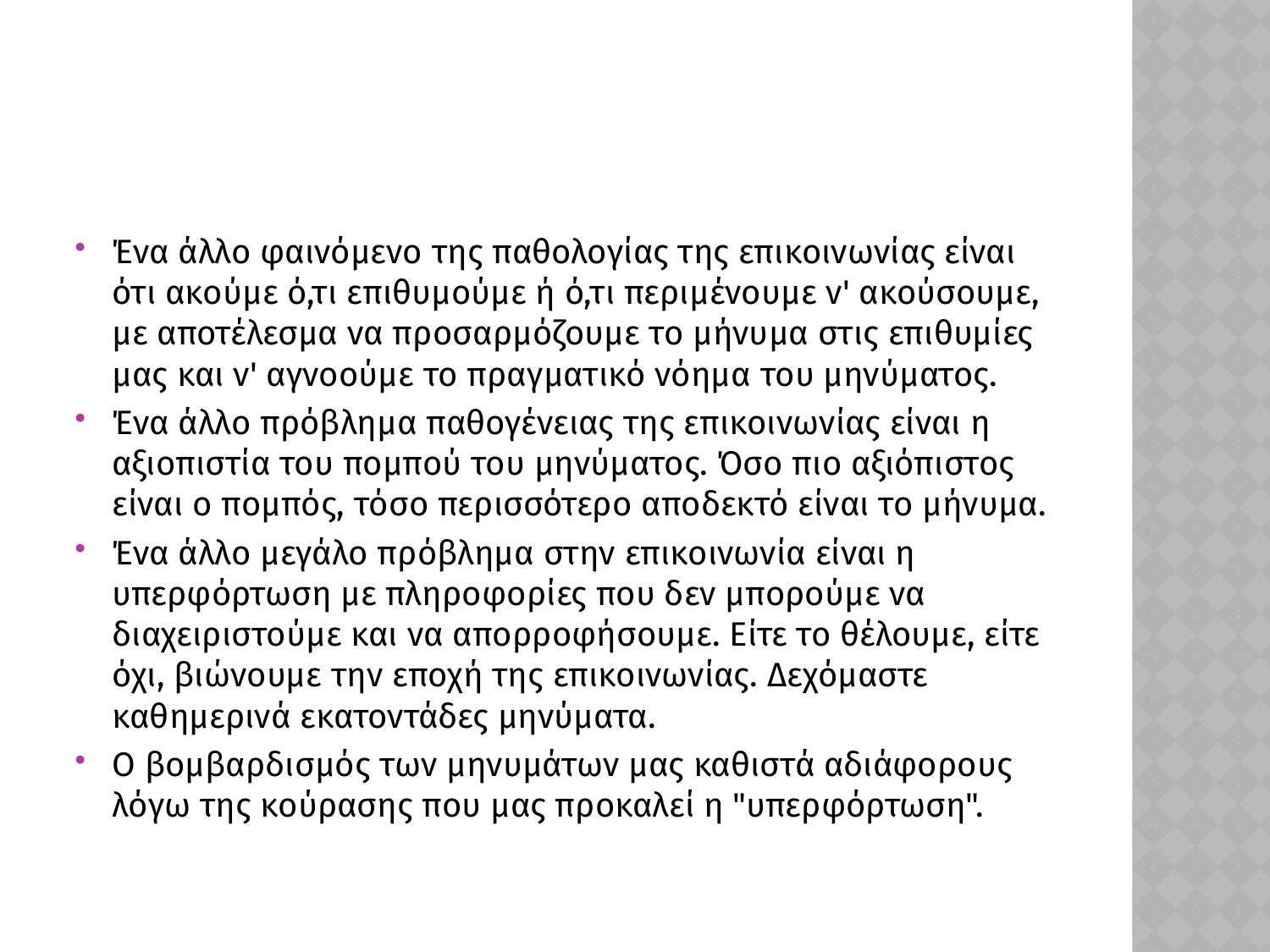

#
Ένα άλλο φαινόμενο της παθολογίας της επικοινωνίας είναι ότι ακούμε ό,τι επιθυμούμε ή ό,τι περιμένουμε ν' ακούσουμε, με αποτέλεσμα να προσαρμόζουμε το μήνυμα στις επιθυμίες μας και ν' αγνοούμε το πραγματικό νόημα του μηνύματος.
Ένα άλλο πρόβλημα παθογένειας της επικοινωνίας είναι η αξιοπιστία του πομπού του μηνύματος. Όσο πιο αξιόπιστος είναι ο πομπός, τόσο περισσότερο αποδεκτό είναι το μήνυμα.
Ένα άλλο μεγάλο πρόβλημα στην επικοινωνία είναι η υπερφόρτωση με πληροφορίες που δεν μπορούμε να διαχειριστούμε και να απορροφήσουμε. Είτε το θέλουμε, είτε όχι, βιώνουμε την εποχή της επικοινωνίας. Δεχόμαστε καθημερινά εκατοντάδες μηνύματα.
Ο βομβαρδισμός των μηνυμάτων μας καθιστά αδιάφορους λόγω της κούρασης που μας προκαλεί η "υπερφόρτωση".